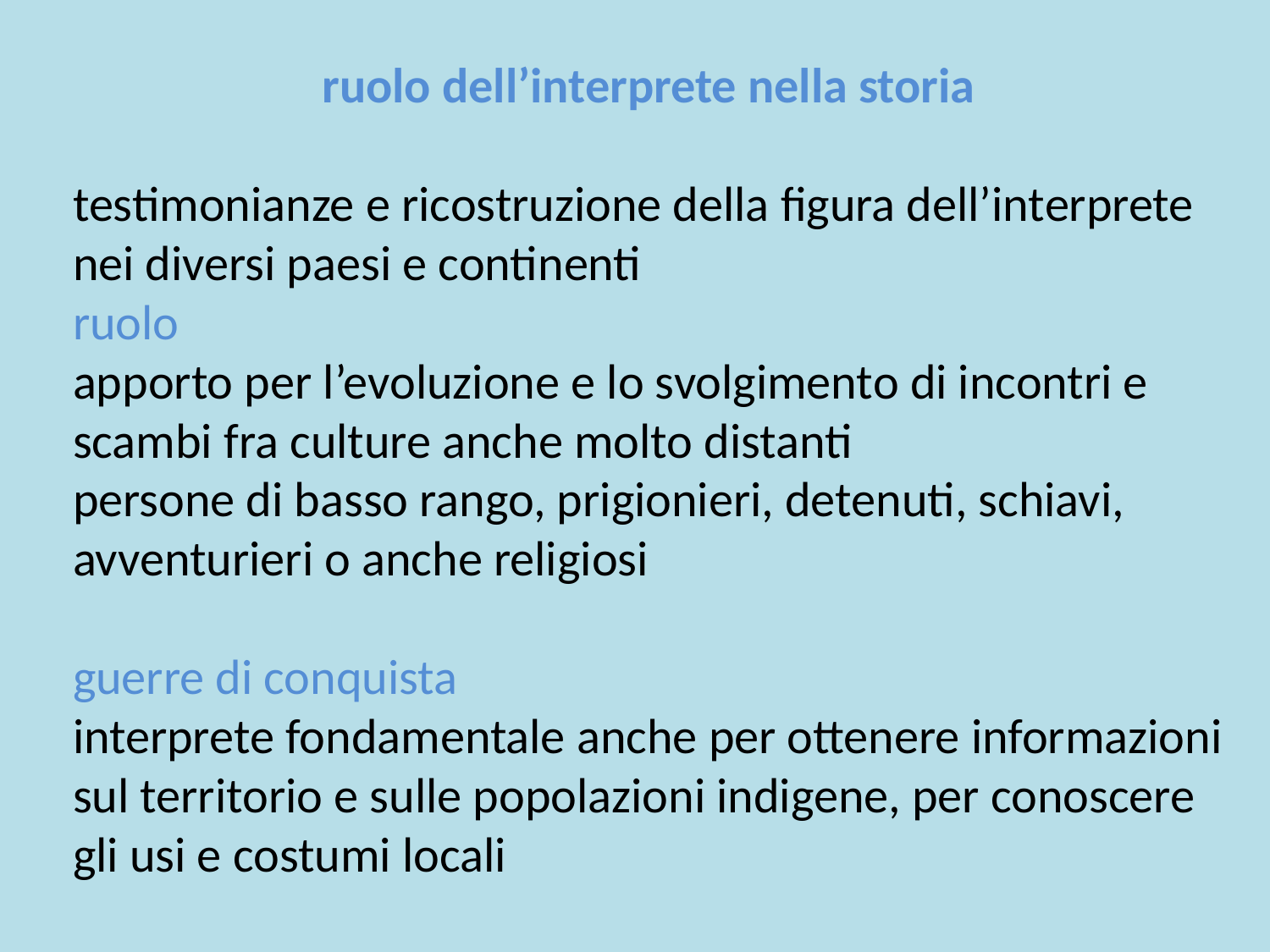

ruolo dell’interprete nella storia

testimonianze e ricostruzione della figura dell’interprete nei diversi paesi e continenti
ruolo
apporto per l’evoluzione e lo svolgimento di incontri e scambi fra culture anche molto distanti
persone di basso rango, prigionieri, detenuti, schiavi, avventurieri o anche religiosi

guerre di conquista
interprete fondamentale anche per ottenere informazioni sul territorio e sulle popolazioni indigene, per conoscere gli usi e costumi locali